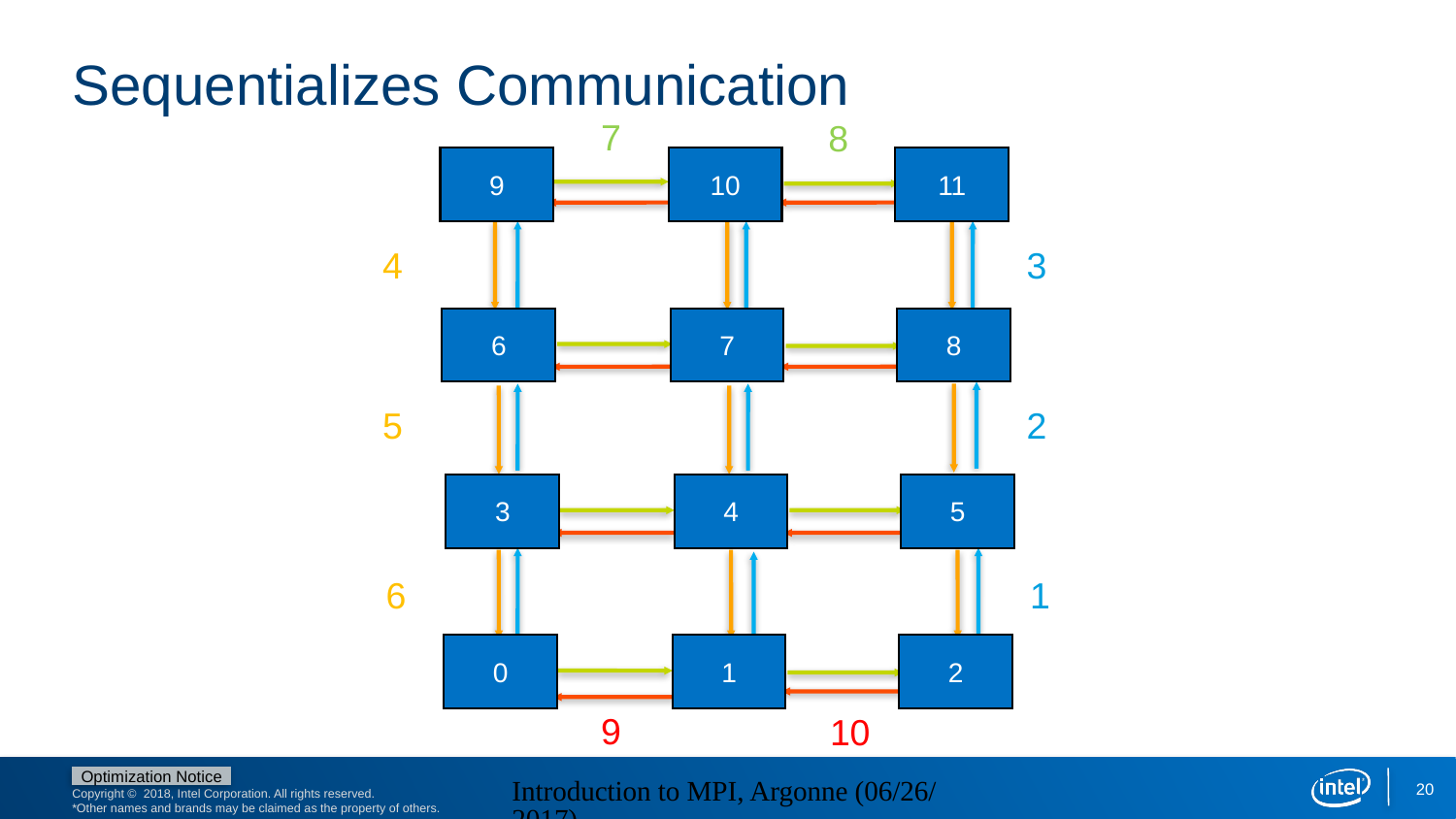

# Sequentializes Communication
7
8
9
10
11

4
3
6
7
8

5
2
3
4
5

6
1
0
1
2

9
10
20
Introduction to MPI, Argonne (06/26/2017)